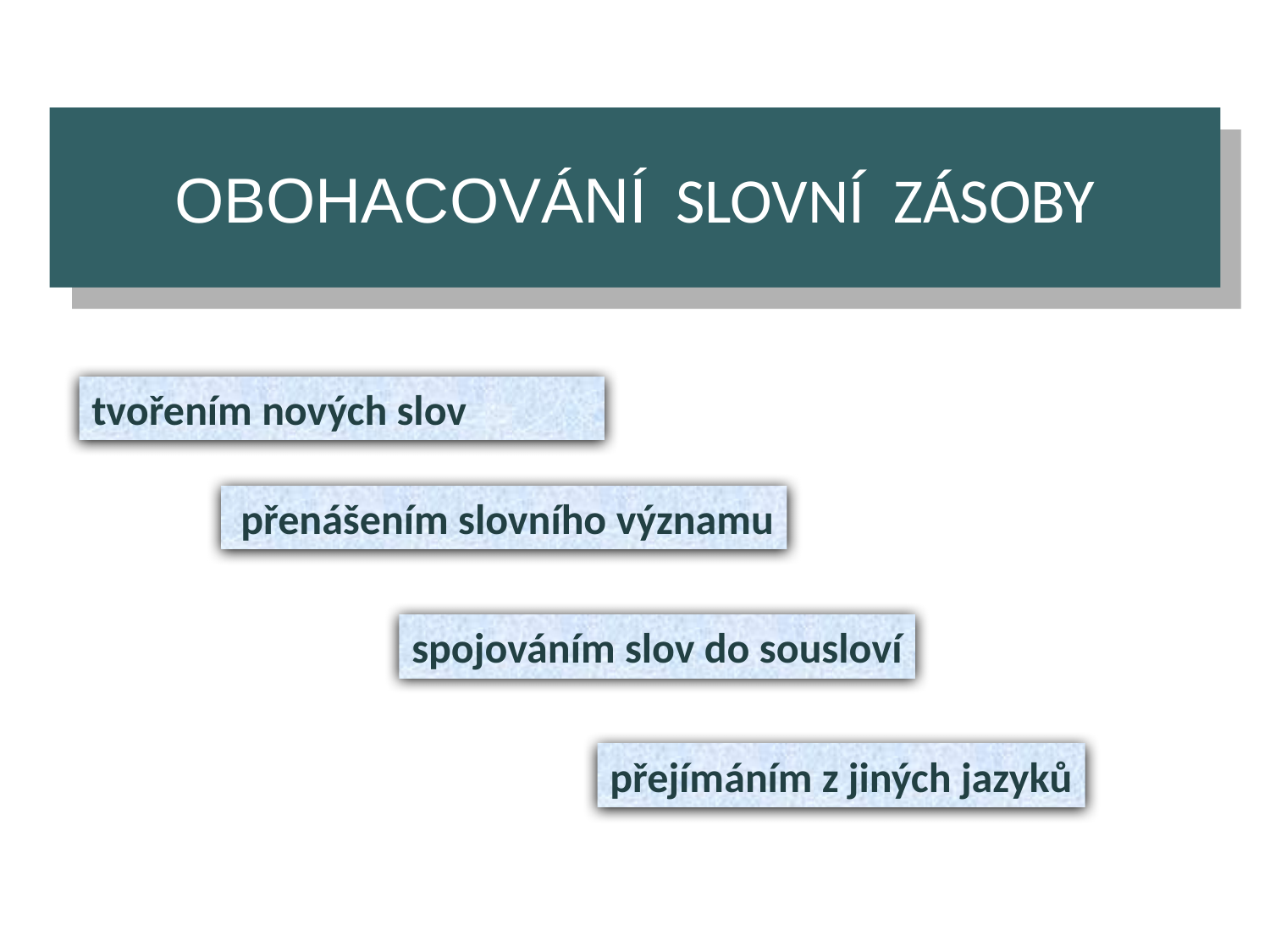

OBOHACOVÁNÍ  SLOVNÍ  ZÁSOBY
tvořením nových slov
 přenášením slovního významu
spojováním slov do sousloví
přejímáním z jiných jazyků